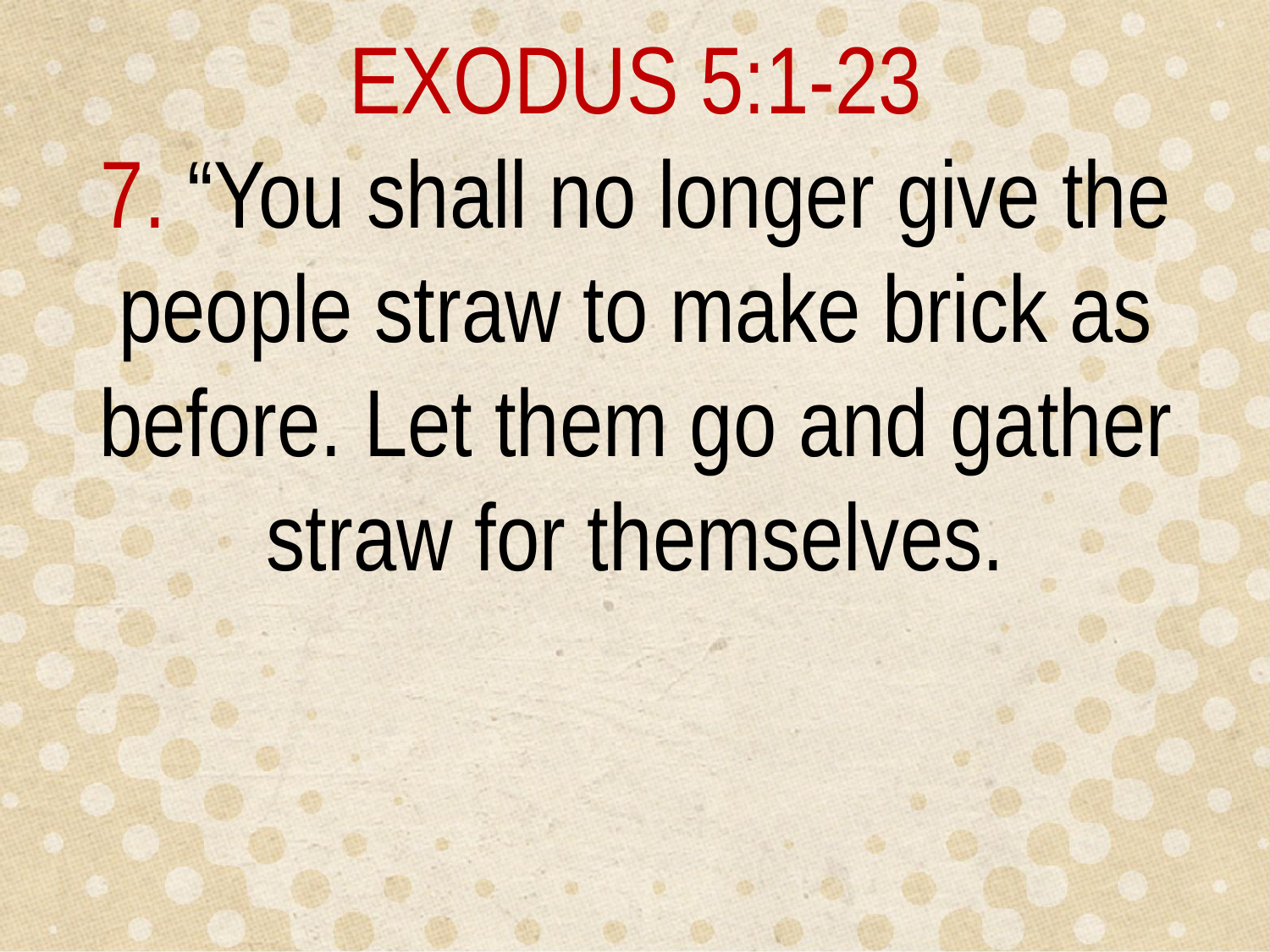

EXODUS 5:1-23
7. “You shall no longer give the people straw to make brick as before. Let them go and gather straw for themselves.